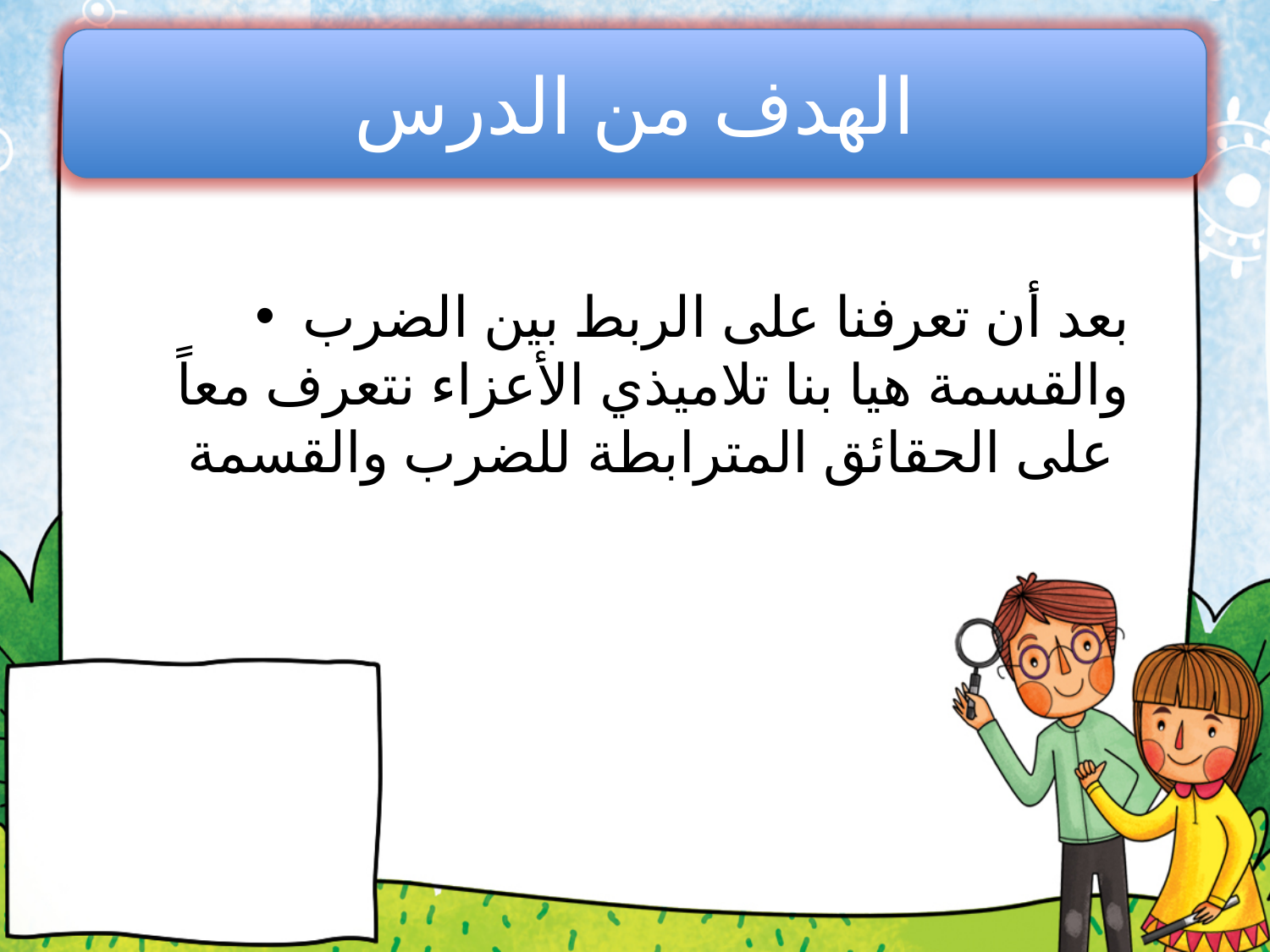

#
الهدف من الدرس
بعد أن تعرفنا على الربط بين الضرب والقسمة هيا بنا تلاميذي الأعزاء نتعرف معاً على الحقائق المترابطة للضرب والقسمة